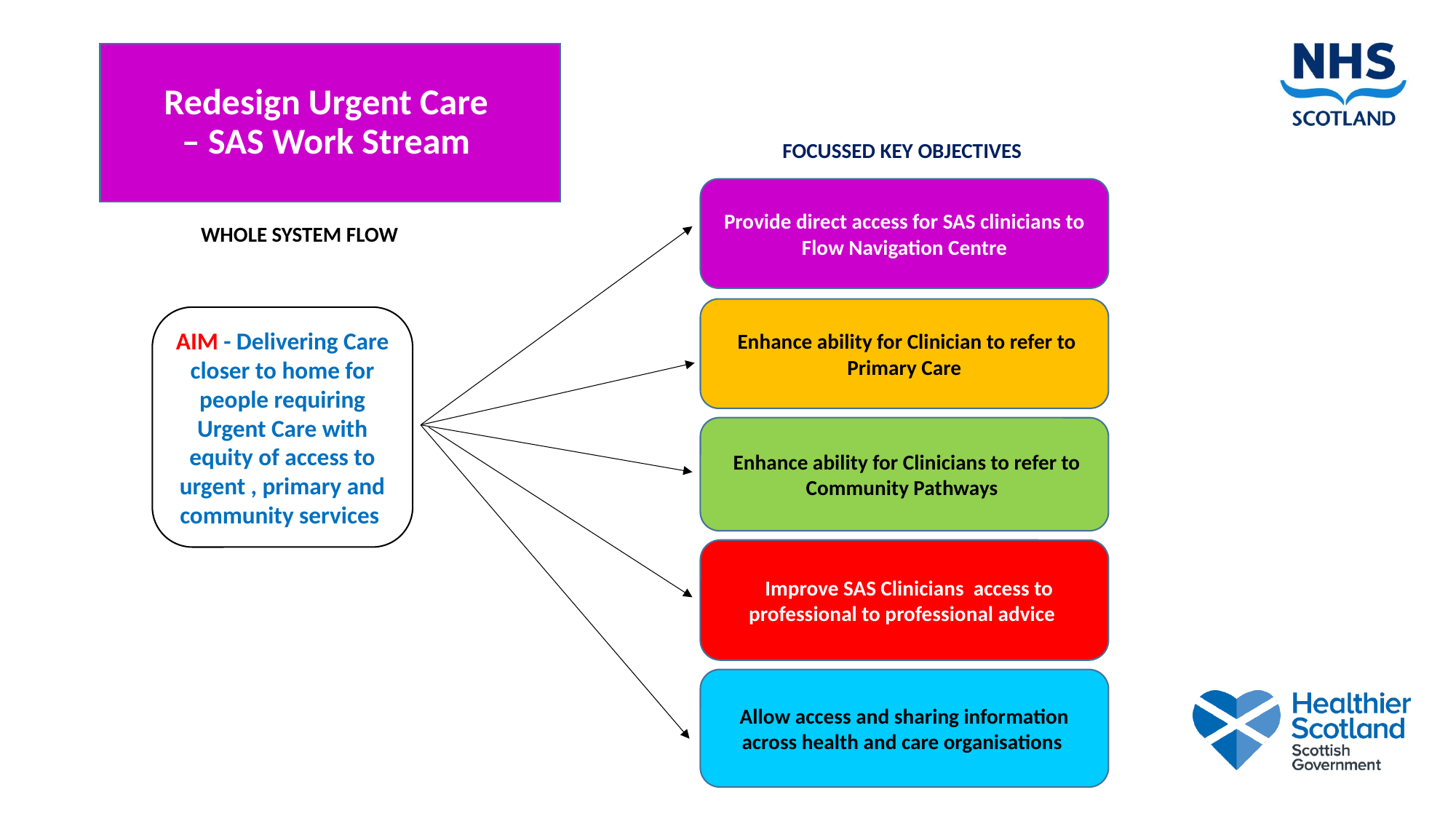

# Redesign Urgent Care – SAS Work Stream
     FOCUSSED KEY OBJECTIVES
Provide direct access for SAS clinicians to Flow Navigation Centre
                   WHOLE SYSTEM FLOW

 Enhance ability for Clinician to refer to Primary Care
AIM - Delivering Care closer to home for people requiring Urgent Care with equity of access to urgent , primary and community services
 Enhance ability for Clinicians to refer to Community Pathways
  Improve SAS Clinicians  access to professional to professional advice
Allow access and sharing information across health and care organisations